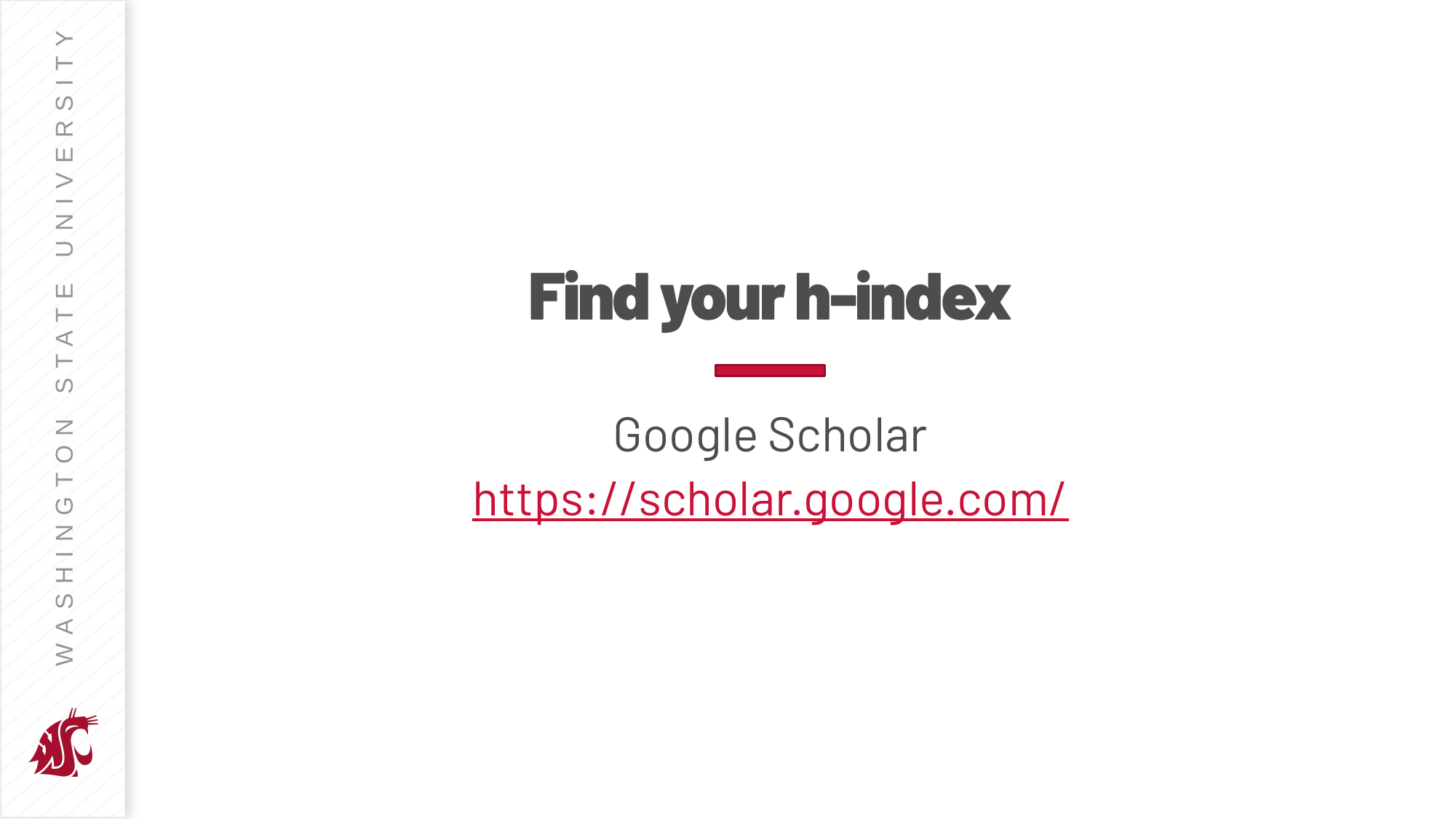

# Find your h-index
Google Scholar
https://scholar.google.com/